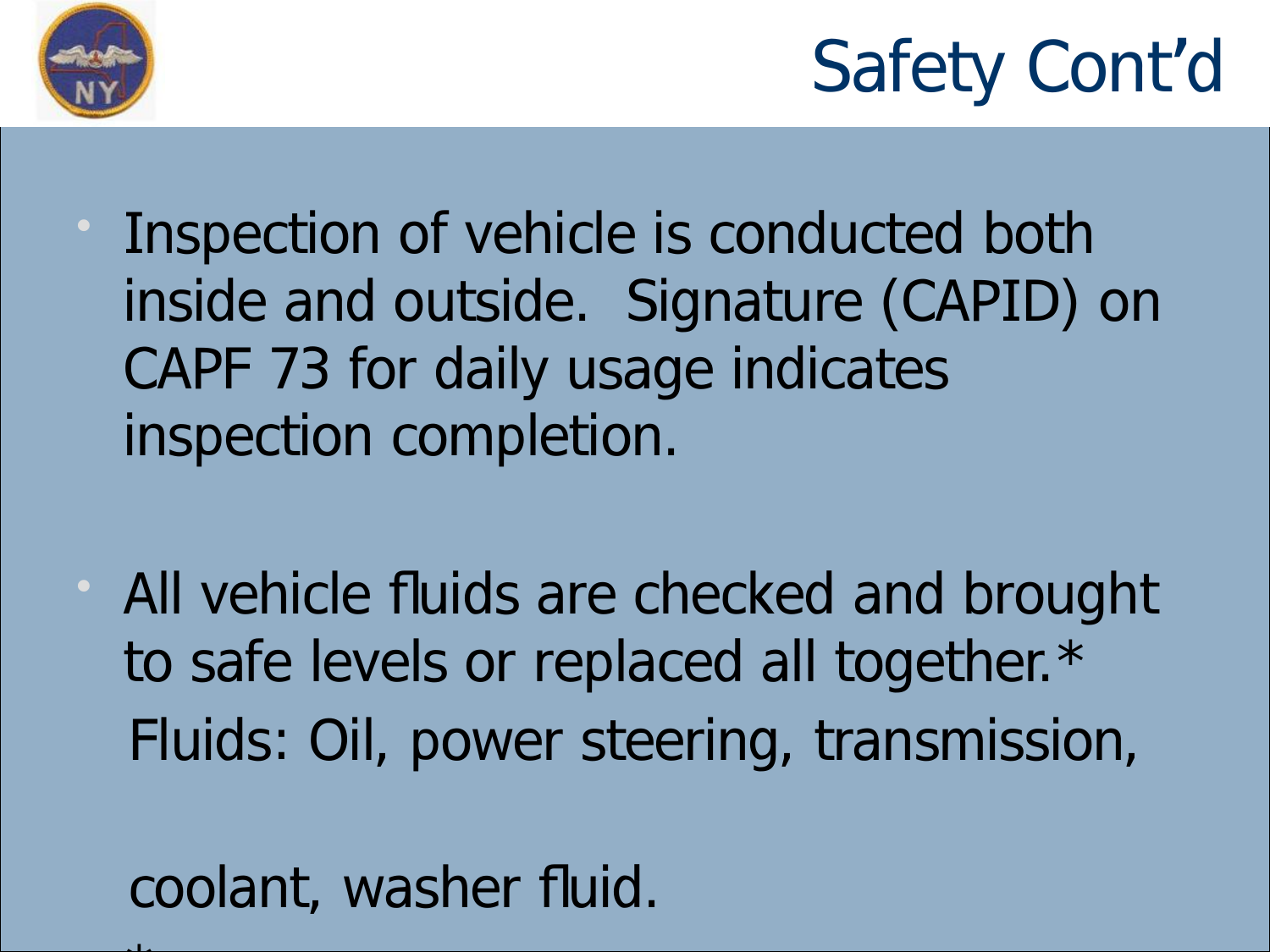

# Safety Cont’d
Inspection of vehicle is conducted both inside and outside.  Signature (CAPID) on CAPF 73 for daily usage indicates inspection completion.

All vehicle fluids are checked and brought to safe levels or replaced all together.*
   Fluids: Oil, power steering, transmission,
   coolant, washer fluid.
* Except in sealed transmission systems